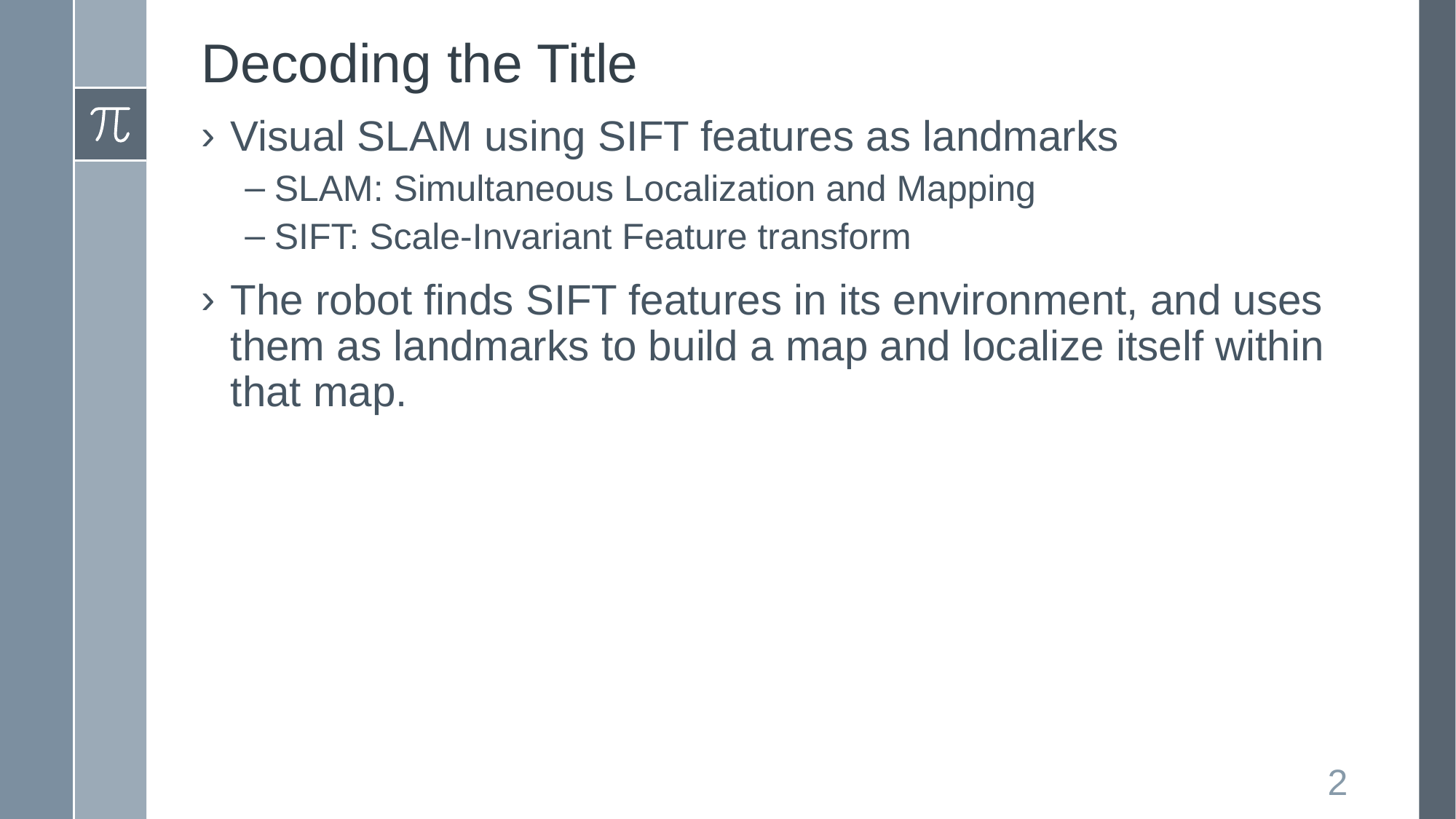

# Decoding the Title
Visual SLAM using SIFT features as landmarks
SLAM: Simultaneous Localization and Mapping
SIFT: Scale-Invariant Feature transform
The robot finds SIFT features in its environment, and uses them as landmarks to build a map and localize itself within that map.
2